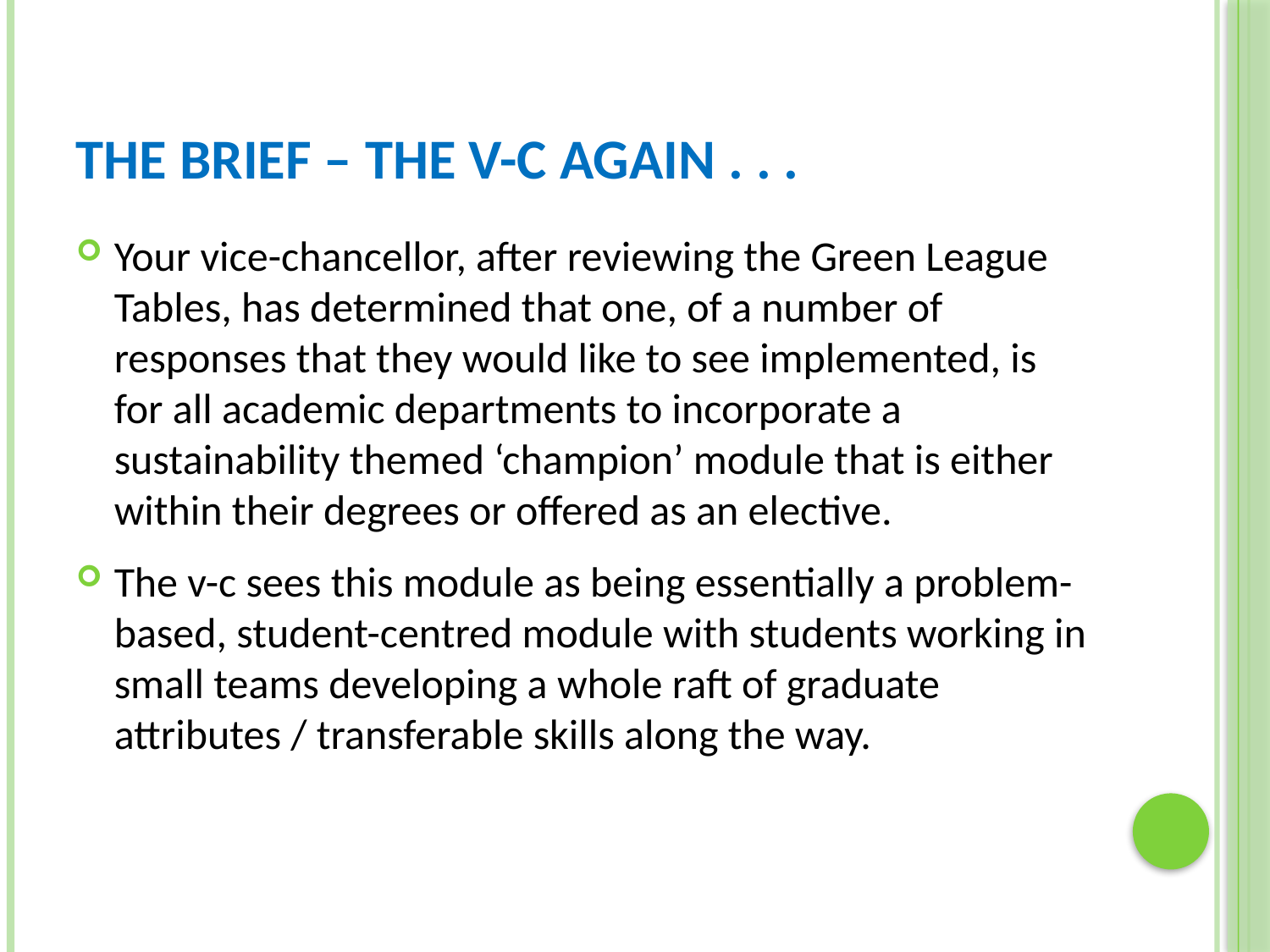

# The Brief – the V-C again . . .
Your vice-chancellor, after reviewing the Green League Tables, has determined that one, of a number of responses that they would like to see implemented, is for all academic departments to incorporate a sustainability themed ‘champion’ module that is either within their degrees or offered as an elective.
The v-c sees this module as being essentially a problem-based, student-centred module with students working in small teams developing a whole raft of graduate attributes / transferable skills along the way.